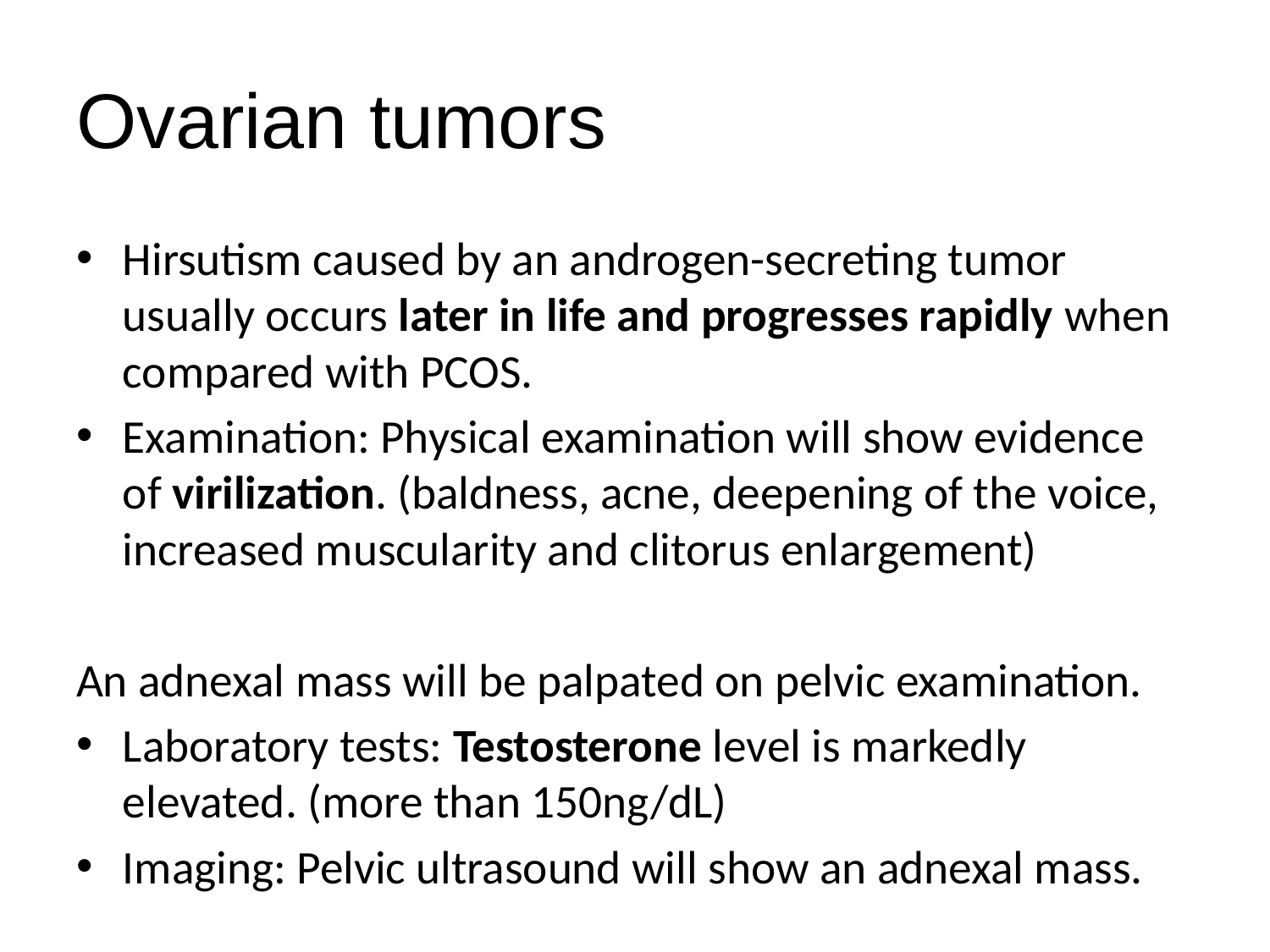

# Ovarian tumors
Hirsutism caused by an androgen-secreting tumor usually occurs later in life and progresses rapidly when compared with PCOS.
Examination: Physical examination will show evidence of virilization. (baldness, acne, deepening of the voice, increased muscularity and clitorus enlargement)

An adnexal mass will be palpated on pelvic examination.
Laboratory tests: Testosterone level is markedly elevated. (more than 150ng/dL)
Imaging: Pelvic ultrasound will show an adnexal mass.